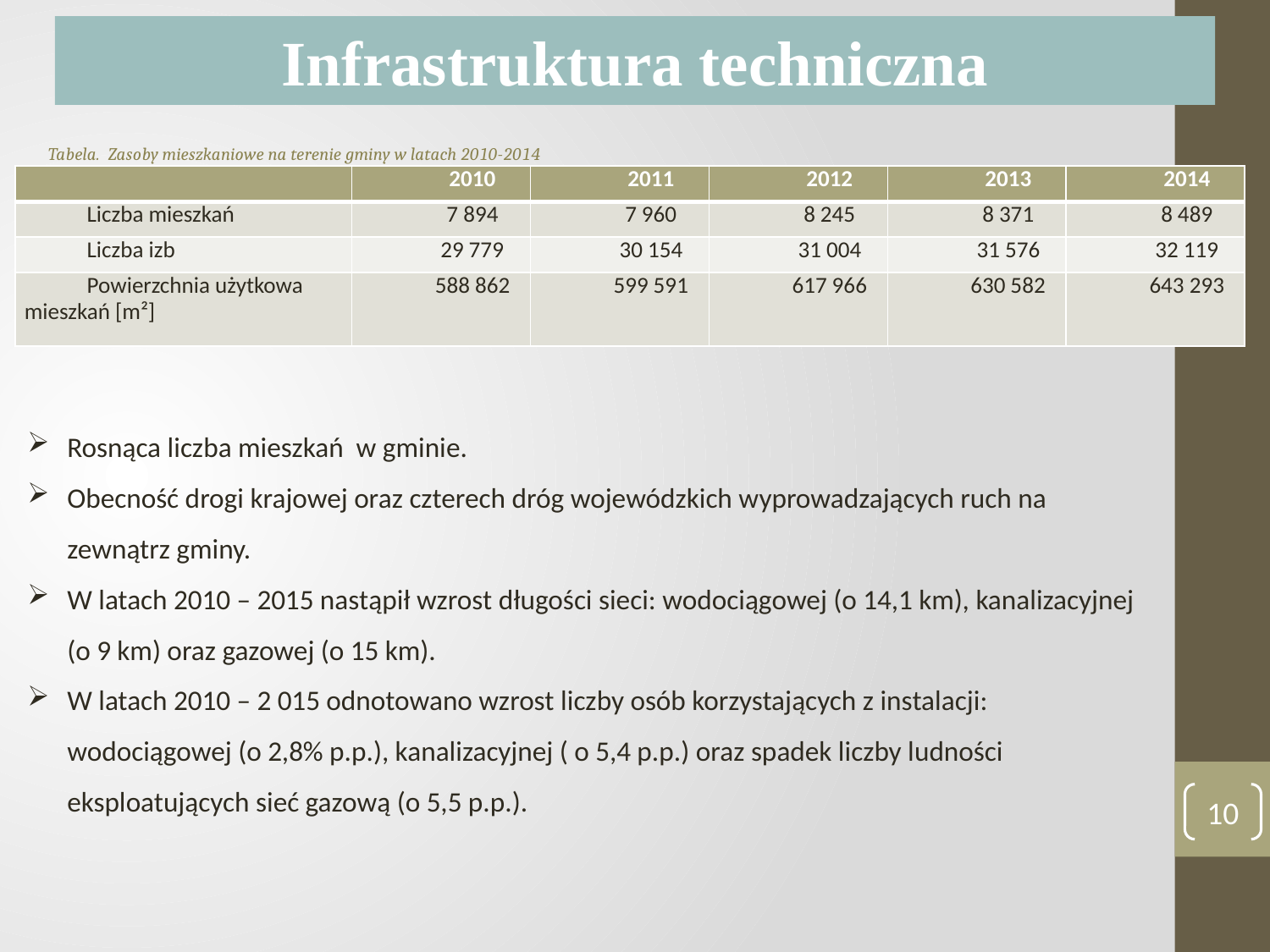

Infrastruktura techniczna
Tabela.  Zasoby mieszkaniowe na terenie gminy w latach 2010-2014
|  | 2010 | 2011 | 2012 | 2013 | 2014 |
| --- | --- | --- | --- | --- | --- |
| Liczba mieszkań | 7 894 | 7 960 | 8 245 | 8 371 | 8 489 |
| Liczba izb | 29 779 | 30 154 | 31 004 | 31 576 | 32 119 |
| Powierzchnia użytkowa mieszkań [m²] | 588 862 | 599 591 | 617 966 | 630 582 | 643 293 |

Rosnąca liczba mieszkań  w gminie.
Obecność drogi krajowej oraz czterech dróg wojewódzkich wyprowadzających ruch na zewnątrz gminy.
W latach 2010 – 2015 nastąpił wzrost długości sieci: wodociągowej (o 14,1 km), kanalizacyjnej (o 9 km) oraz gazowej (o 15 km).
W latach 2010 – 2 015 odnotowano wzrost liczby osób korzystających z instalacji: wodociągowej (o 2,8% p.p.), kanalizacyjnej ( o 5,4 p.p.) oraz spadek liczby ludności eksploatujących sieć gazową (o 5,5 p.p.).
10